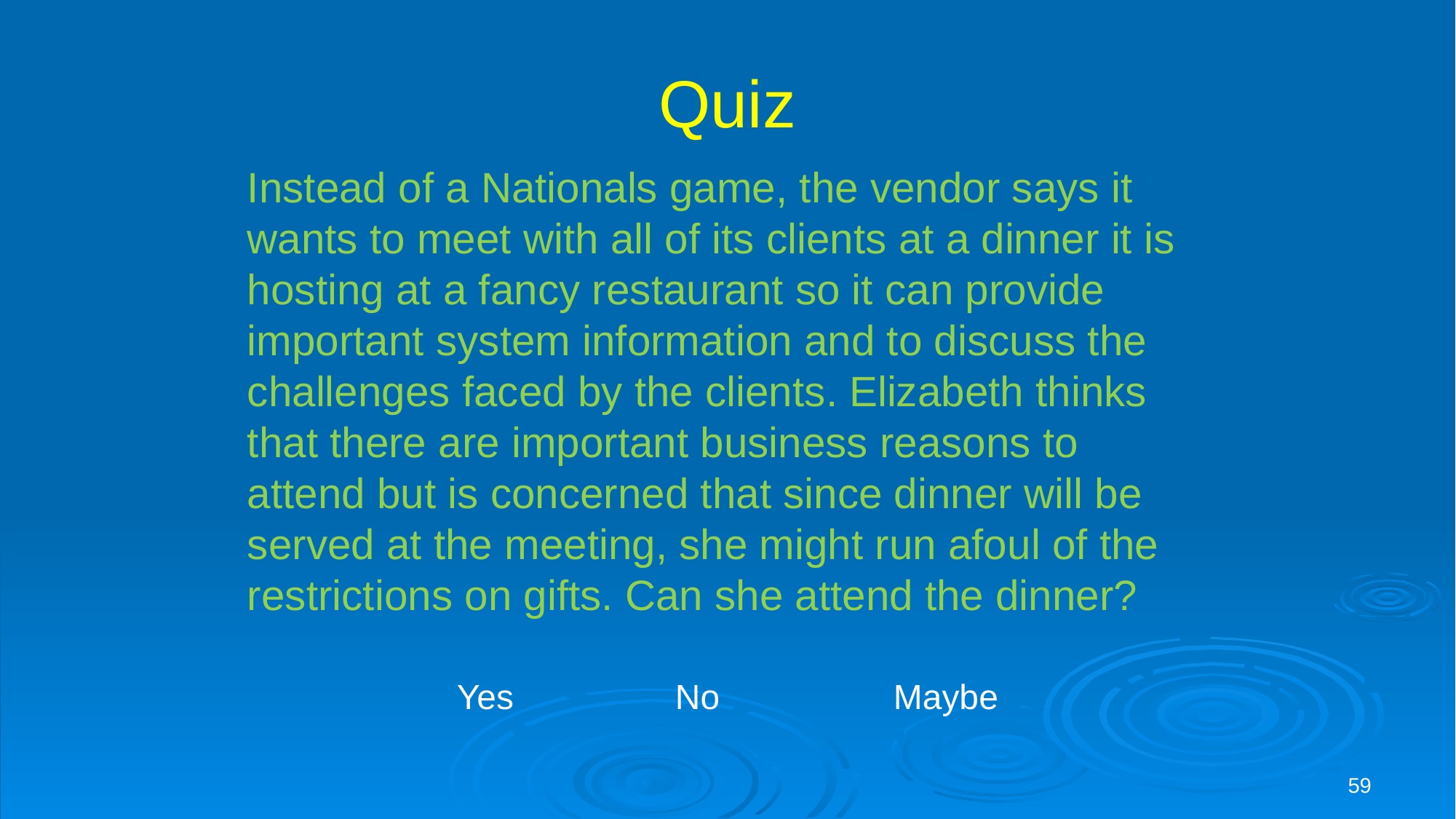

# Quiz
Instead of a Nationals game, the vendor says it wants to meet with all of its clients at a dinner it is hosting at a fancy restaurant so it can provide important system information and to discuss the challenges faced by the clients. Elizabeth thinks that there are important business reasons to attend but is concerned that since dinner will be served at the meeting, she might run afoul of the restrictions on gifts. Can she attend the dinner?

Yes 		No 		Maybe

59